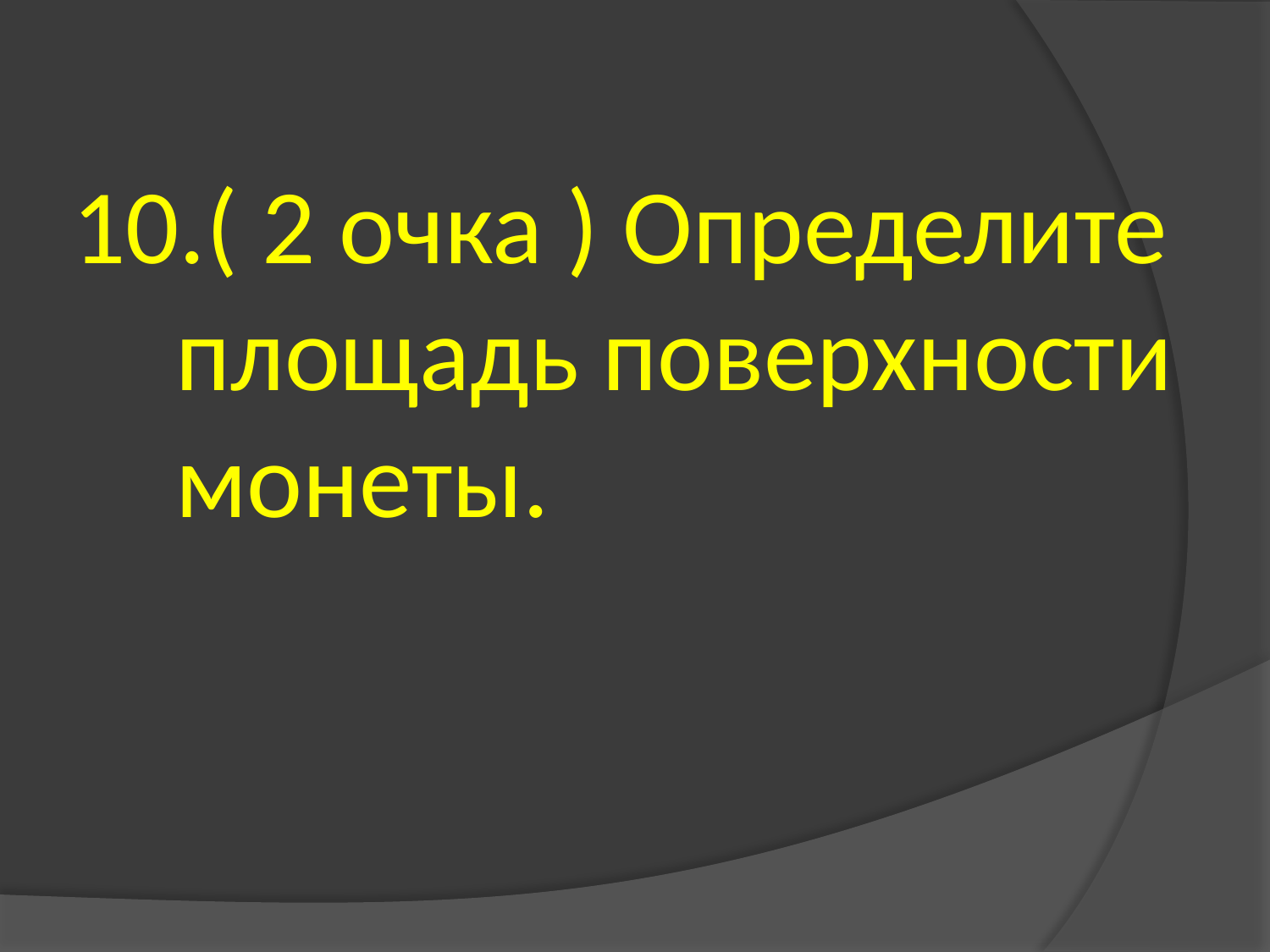

( 2 очка ) Определите площадь поверхности монеты.